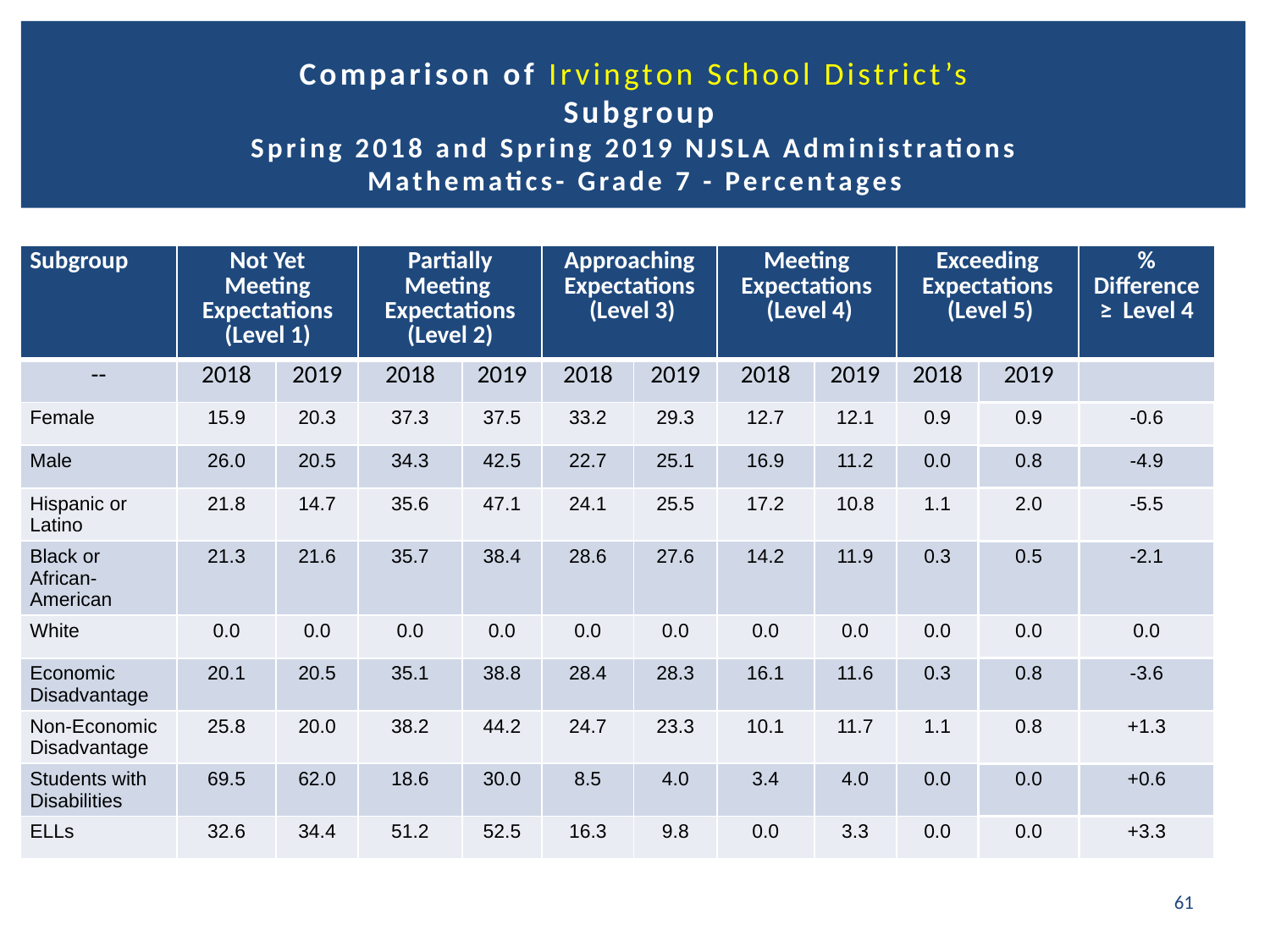

# Comparison of Irvington School District’s Subgroup Spring 2018 and Spring 2019 NJSLA Administrations Mathematics- Grade 7 - Percentages
| Subgroup | Not Yet Meeting Expectations (Level 1) |  | Partially Meeting Expectations (Level 2) |  | Approaching Expectations (Level 3) |  | Meeting Expectations (Level 4) |  | Exceeding Expectations (Level 5) |  | % Difference ≥  Level 4 |
| --- | --- | --- | --- | --- | --- | --- | --- | --- | --- | --- | --- |
| -- | 2018 | 2019 | 2018 | 2019 | 2018 | 2019 | 2018 | 2019 | 2018 | 2019 |  |
| Female | 15.9 | 20.3 | 37.3 | 37.5 | 33.2 | 29.3 | 12.7 | 12.1 | 0.9 | 0.9 | -0.6 |
| Male | 26.0 | 20.5 | 34.3 | 42.5 | 22.7 | 25.1 | 16.9 | 11.2 | 0.0 | 0.8 | -4.9 |
| Hispanic or Latino | 21.8 | 14.7 | 35.6 | 47.1 | 24.1 | 25.5 | 17.2 | 10.8 | 1.1 | 2.0 | -5.5 |
| Black or African-American | 21.3 | 21.6 | 35.7 | 38.4 | 28.6 | 27.6 | 14.2 | 11.9 | 0.3 | 0.5 | -2.1 |
| White | 0.0 | 0.0 | 0.0 | 0.0 | 0.0 | 0.0 | 0.0 | 0.0 | 0.0 | 0.0 | 0.0 |
| Economic Disadvantage | 20.1 | 20.5 | 35.1 | 38.8 | 28.4 | 28.3 | 16.1 | 11.6 | 0.3 | 0.8 | -3.6 |
| Non-Economic Disadvantage | 25.8 | 20.0 | 38.2 | 44.2 | 24.7 | 23.3 | 10.1 | 11.7 | 1.1 | 0.8 | +1.3 |
| Students with Disabilities | 69.5 | 62.0 | 18.6 | 30.0 | 8.5 | 4.0 | 3.4 | 4.0 | 0.0 | 0.0 | +0.6 |
| ELLs | 32.6 | 34.4 | 51.2 | 52.5 | 16.3 | 9.8 | 0.0 | 3.3 | 0.0 | 0.0 | +3.3 |
61